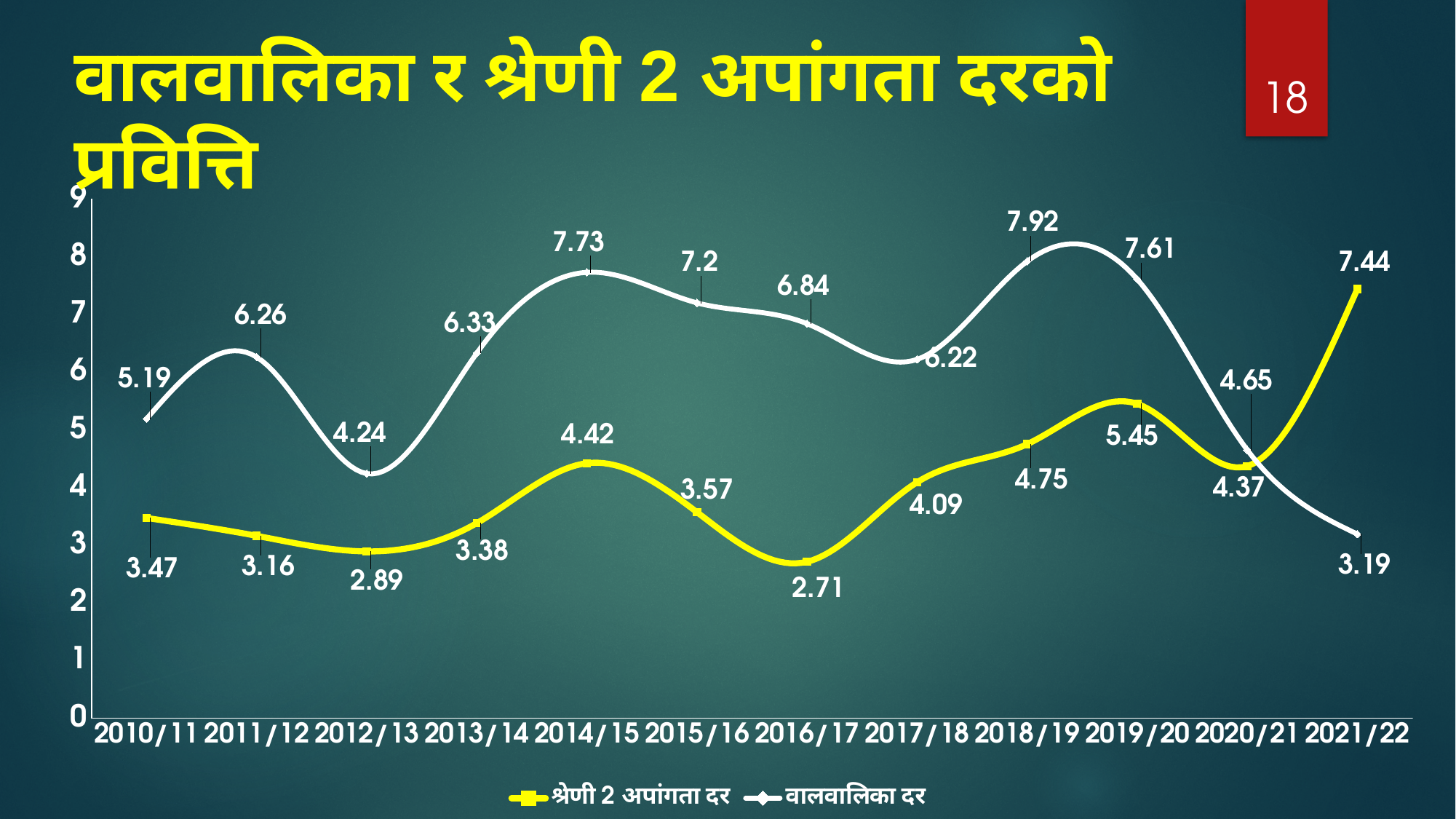

# वालवालिका र श्रेणी 2 अपांगता दरको प्रवित्ति
18

### Chart

| Category | श्रेणी 2 अपांगता दर | वालवालिका दर  |
|---|---|---|
| 2010/11 | 3.4699999999999998 | 5.1899999999999995 |
| 2011/12 | 3.16 | 6.26 |
| 2012/13 | 2.8899999999999997 | 4.24 |
| 2013/14 | 3.38 | 6.33 |
| 2014/15 | 4.42 | 7.73 |
| 2015/16 | 3.57 | 7.2 |
| 2016/17 | 2.71 | 6.84 |
| 2017/18 | 4.09 | 6.22 |
| 2018/19 | 4.75 | 7.92 |
| 2019/20 | 5.45 | 7.6099999999999985 |
| 2020/21 | 4.37 | 4.6499999999999995 |
| 2021/22 | 7.44 | 3.19 |